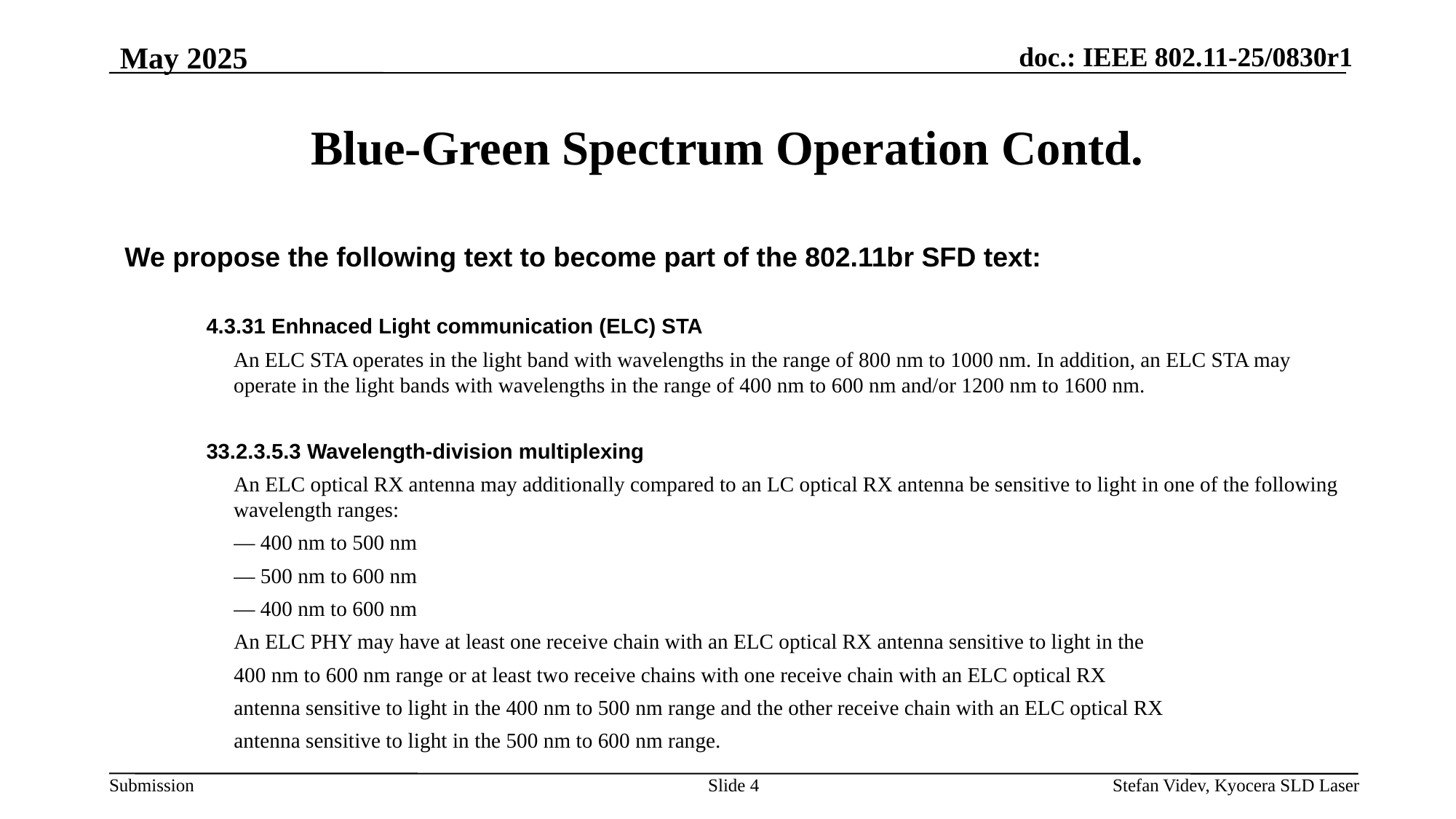

May 2025
# Blue-Green Spectrum Operation Contd.
We propose the following text to become part of the 802.11br SFD text:

4.3.31 Enhnaced Light communication (ELC) STA
An ELC STA operates in the light band with wavelengths in the range of 800 nm to 1000 nm. In addition, an ELC STA may operate in the light bands with wavelengths in the range of 400 nm to 600 nm and/or 1200 nm to 1600 nm.

33.2.3.5.3 Wavelength-division multiplexing
An ELC optical RX antenna may additionally compared to an LC optical RX antenna be sensitive to light in one of the following wavelength ranges:
— 400 nm to 500 nm
— 500 nm to 600 nm
— 400 nm to 600 nm
An ELC PHY may have at least one receive chain with an ELC optical RX antenna sensitive to light in the
400 nm to 600 nm range or at least two receive chains with one receive chain with an ELC optical RX
antenna sensitive to light in the 400 nm to 500 nm range and the other receive chain with an ELC optical RX
antenna sensitive to light in the 500 nm to 600 nm range.
Slide 4
Stefan Videv, Kyocera SLD Laser